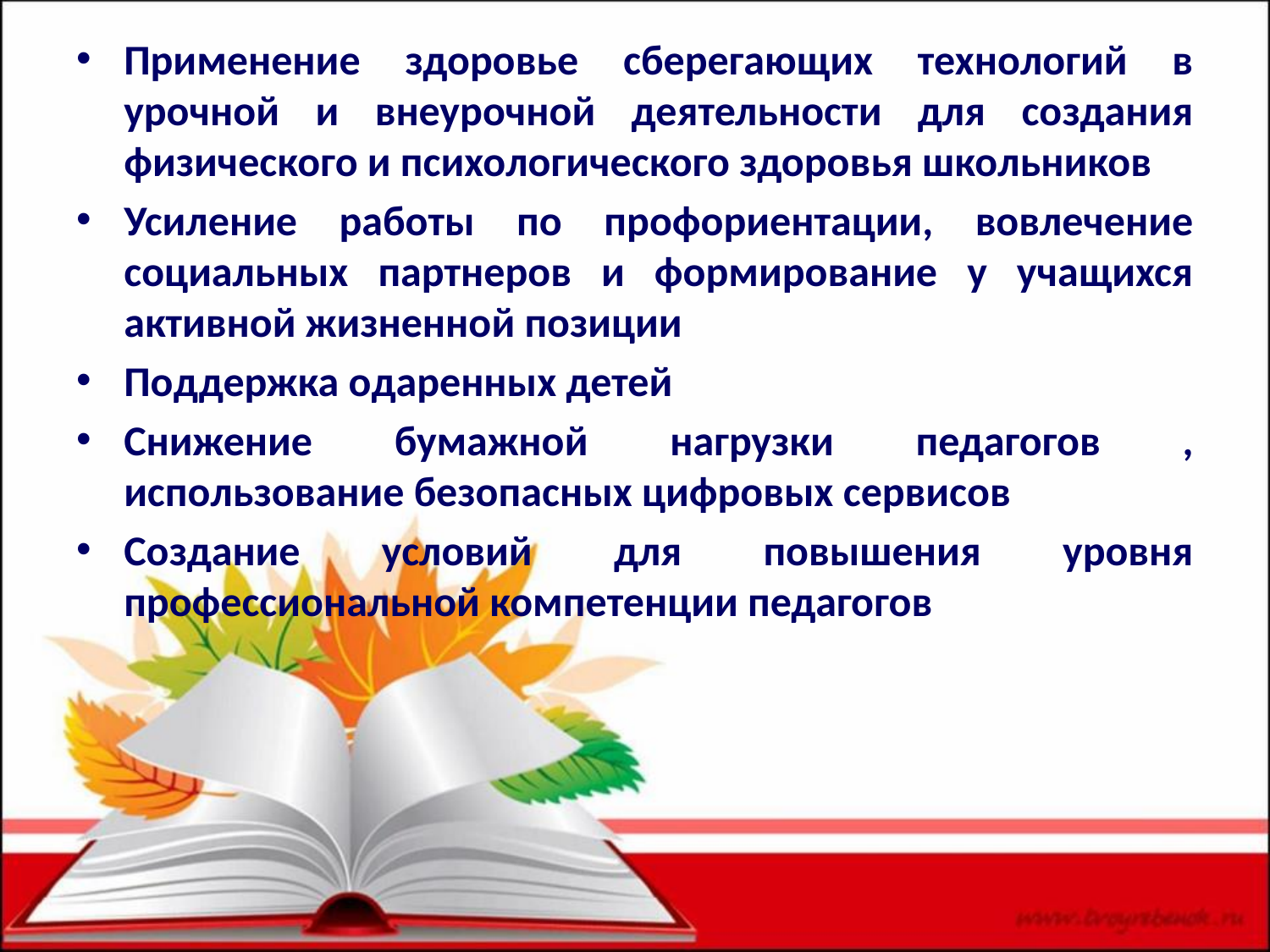

Применение здоровье сберегающих технологий в урочной и внеурочной деятельности для создания физического и психологического здоровья школьников
Усиление работы по профориентации, вовлечение социальных партнеров и формирование у учащихся активной жизненной позиции
Поддержка одаренных детей
Снижение бумажной нагрузки педагогов , использование безопасных цифровых сервисов
Создание условий для повышения уровня профессиональной компетенции педагогов